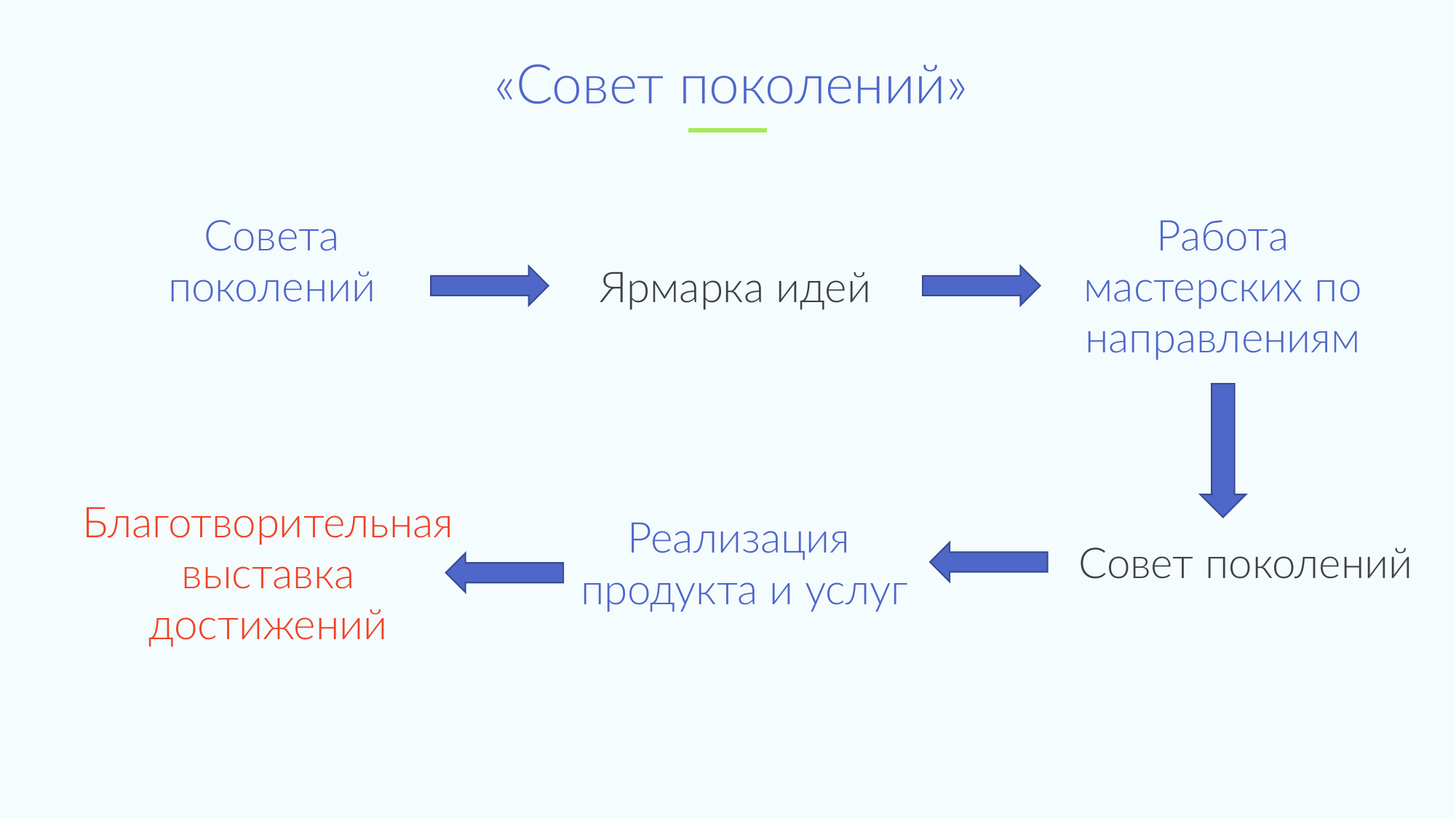

«Совет поколений»

Совета поколений
Работа мастерских по направлениям
Ярмарка идей

Благотворительная выставка достижений
Реализация
продукта и услуг
Совет поколений